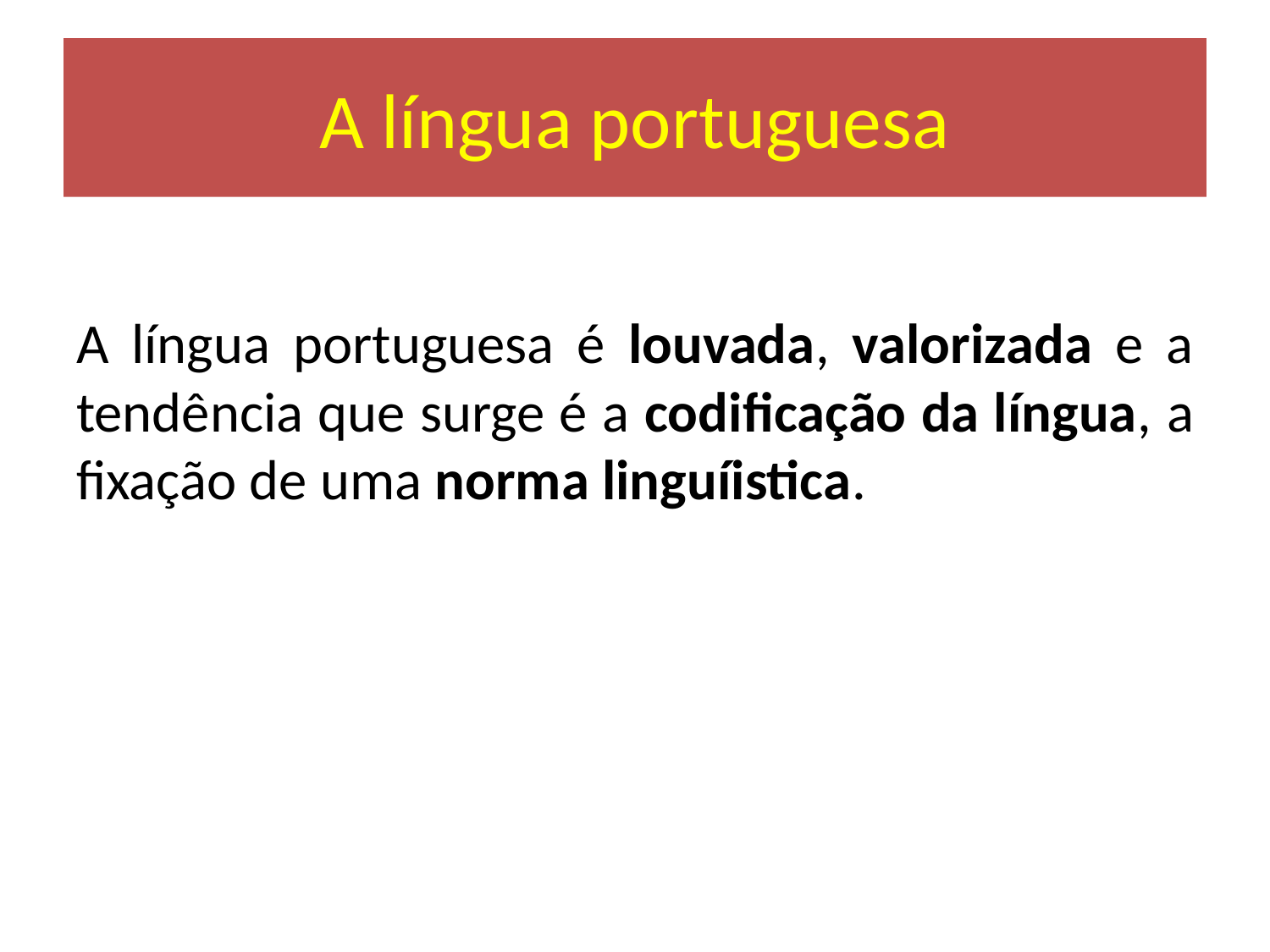

# A língua portuguesa

A língua portuguesa é louvada, valorizada e a tendência que surge é a codificação da língua, a fixação de uma norma linguíistica.